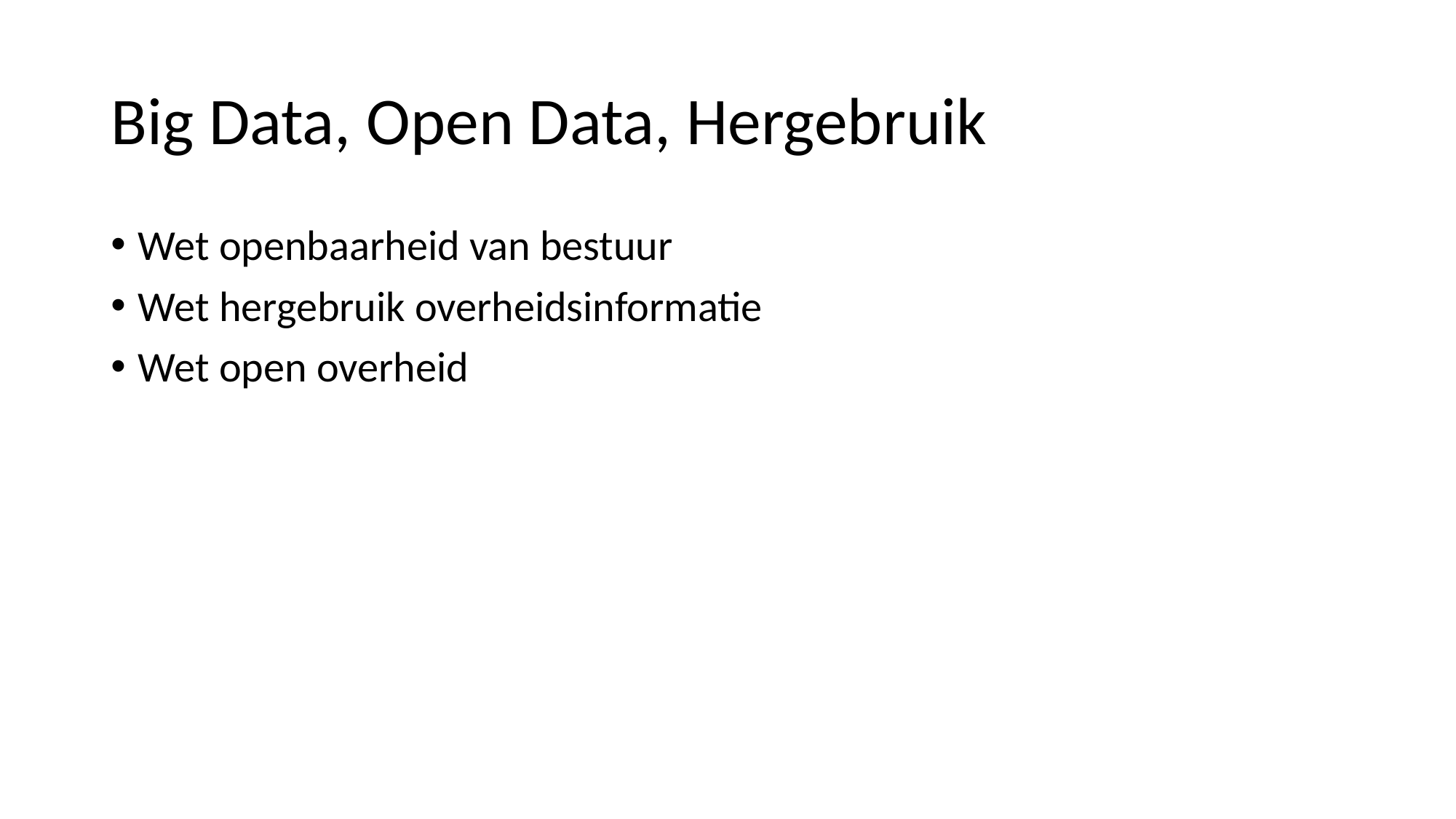

# Big Data, Open Data, Hergebruik
Wet openbaarheid van bestuur
Wet hergebruik overheidsinformatie
Wet open overheid